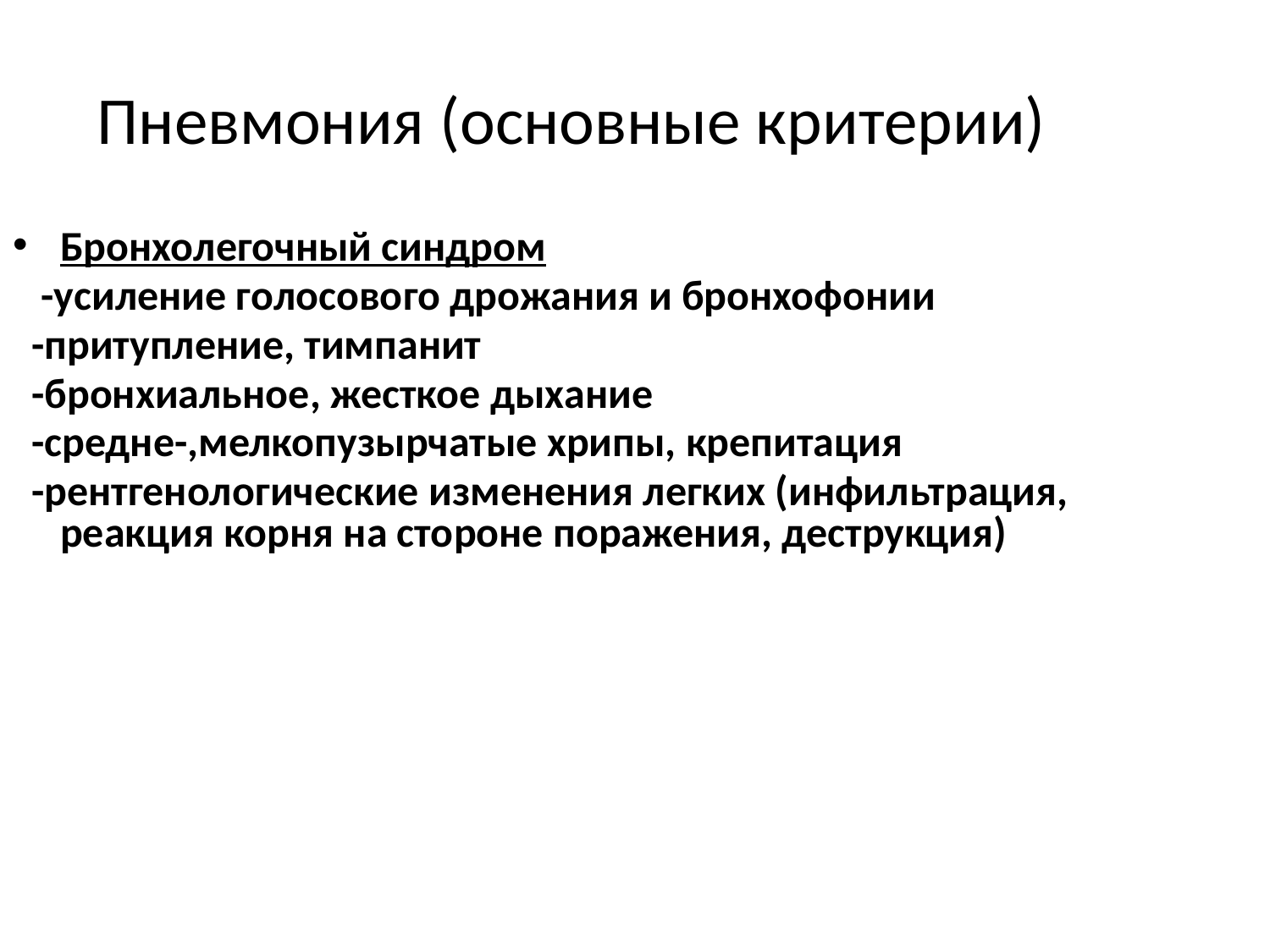

Пневмония (основные критерии)
Бронхолегочный синдром
   -усиление голосового дрожания и бронхофонии
  -притупление, тимпанит
  -бронхиальное, жесткое дыхание
  -средне-,мелкопузырчатые хрипы, крепитация
  -рентгенологические изменения легких (инфильтрация, реакция корня на стороне поражения, деструкция)